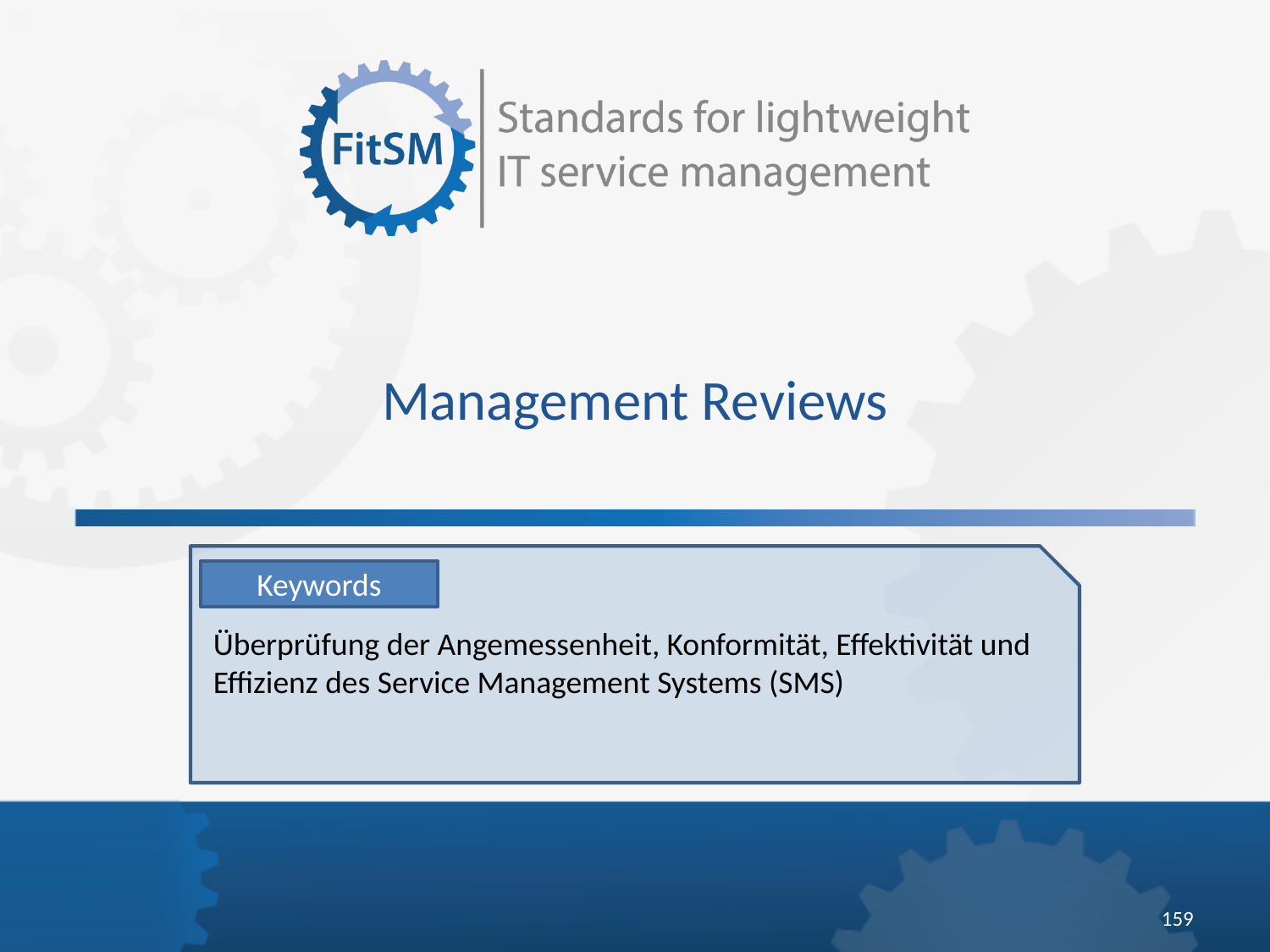

Management Reviews

Keywords
Überprüfung der Angemessenheit, Konformität, Effektivität und Effizienz des Service Management Systems (SMS)
159